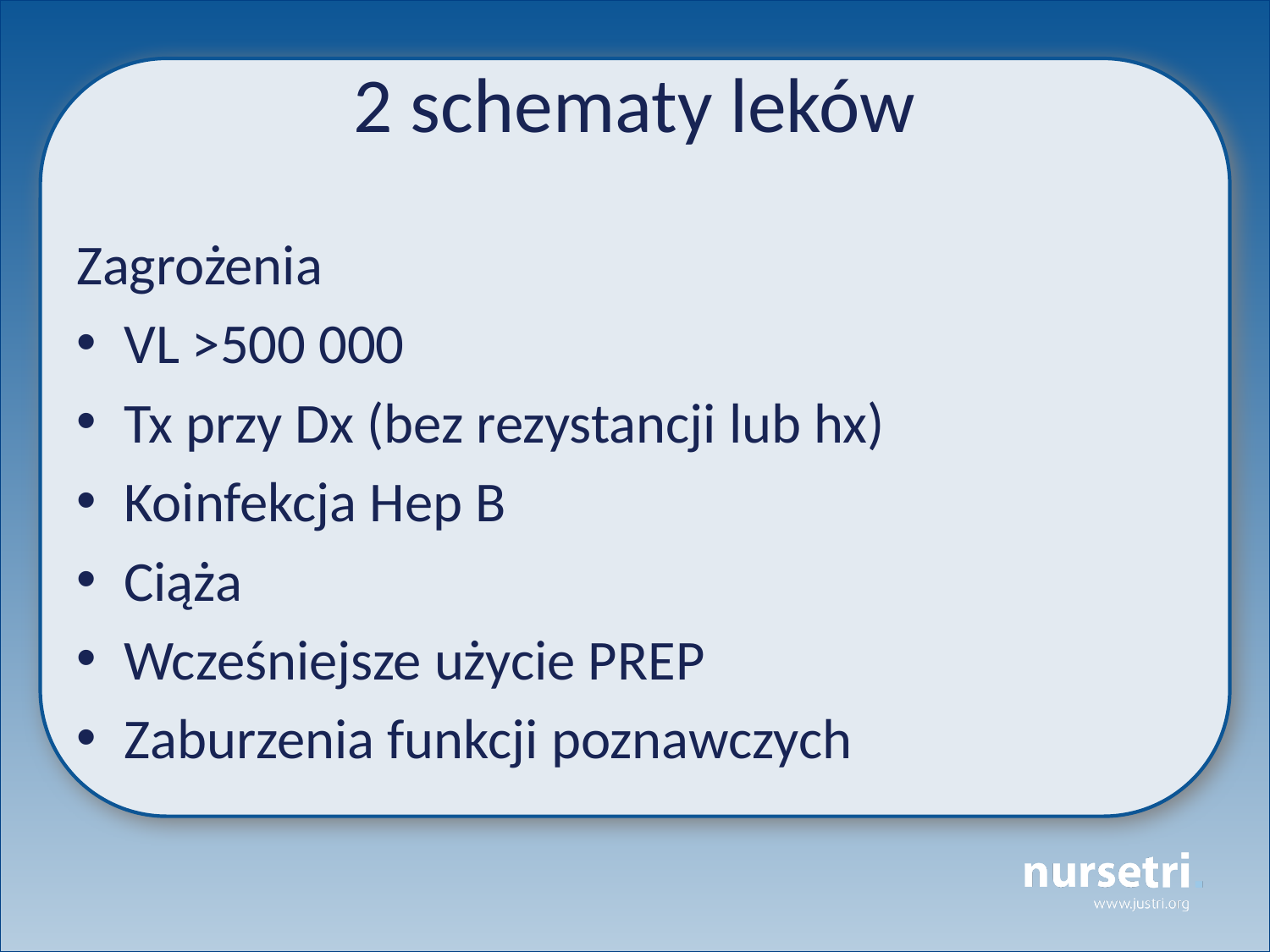

# 2 schematy leków
Zagrożenia
VL >500 000
Tx przy Dx (bez rezystancji lub hx)
Koinfekcja Hep B
Ciąża
Wcześniejsze użycie PREP
Zaburzenia funkcji poznawczych